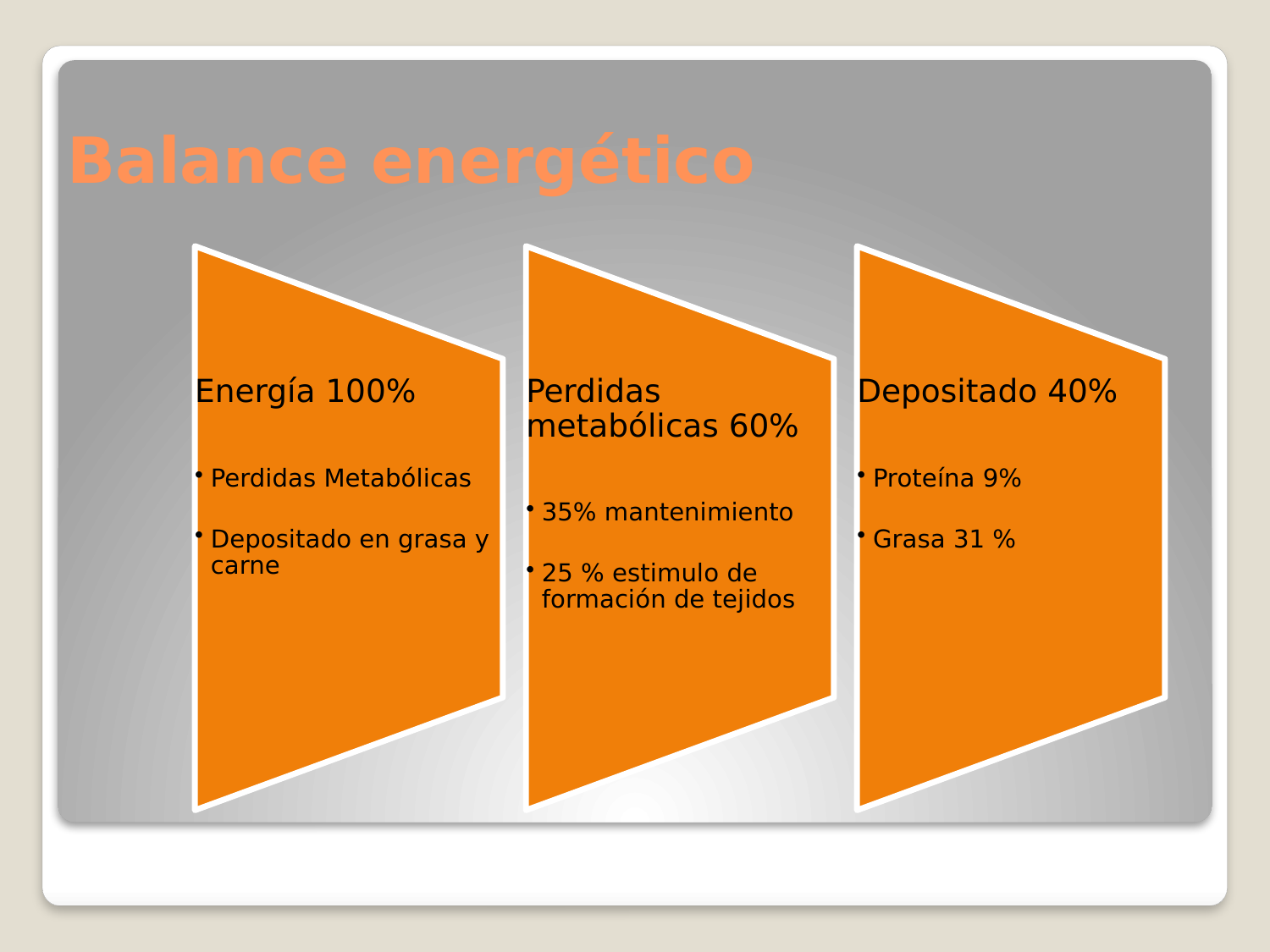

# Balance energético

Energía 100%

Perdidas Metabólicas

Depositado en grasa y carne
Perdidas metabólicas 60%

35% mantenimiento

25 % estimulo de formación de tejidos
Depositado 40%

Proteína 9%

Grasa 31 %